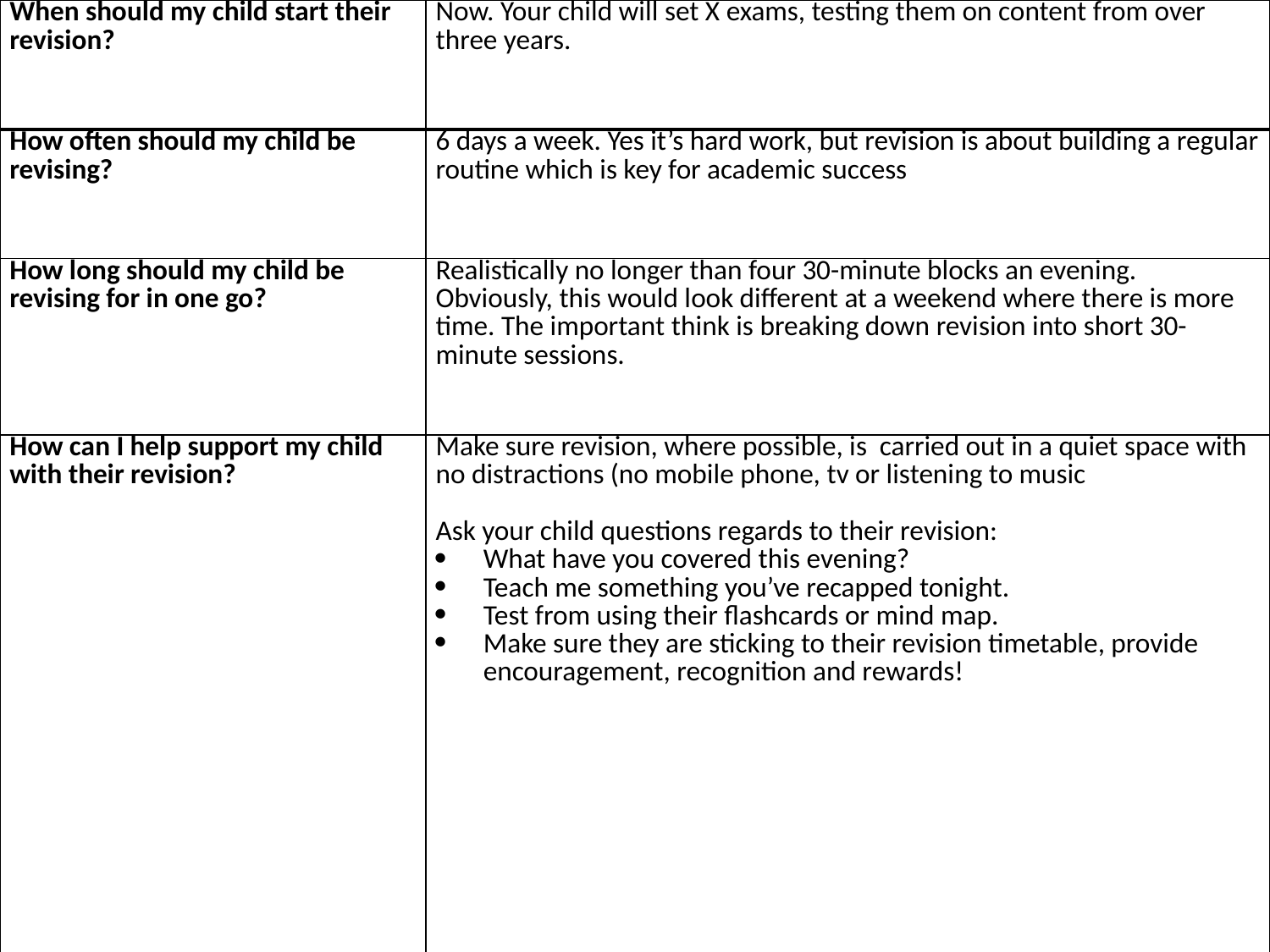

| When should my child start their revision? | Now. Your child will set X exams, testing them on content from over three years. |
| --- | --- |
| How often should my child be revising? | 6 days a week. Yes it’s hard work, but revision is about building a regular routine which is key for academic success |
| How long should my child be revising for in one go? | Realistically no longer than four 30-minute blocks an evening. Obviously, this would look different at a weekend where there is more time. The important think is breaking down revision into short 30-minute sessions. |
| How can I help support my child with their revision? | Make sure revision, where possible, is carried out in a quiet space with no distractions (no mobile phone, tv or listening to music   Ask your child questions regards to their revision: What have you covered this evening? Teach me something you’ve recapped tonight. Test from using their flashcards or mind map. Make sure they are sticking to their revision timetable, provide encouragement, recognition and rewards! |